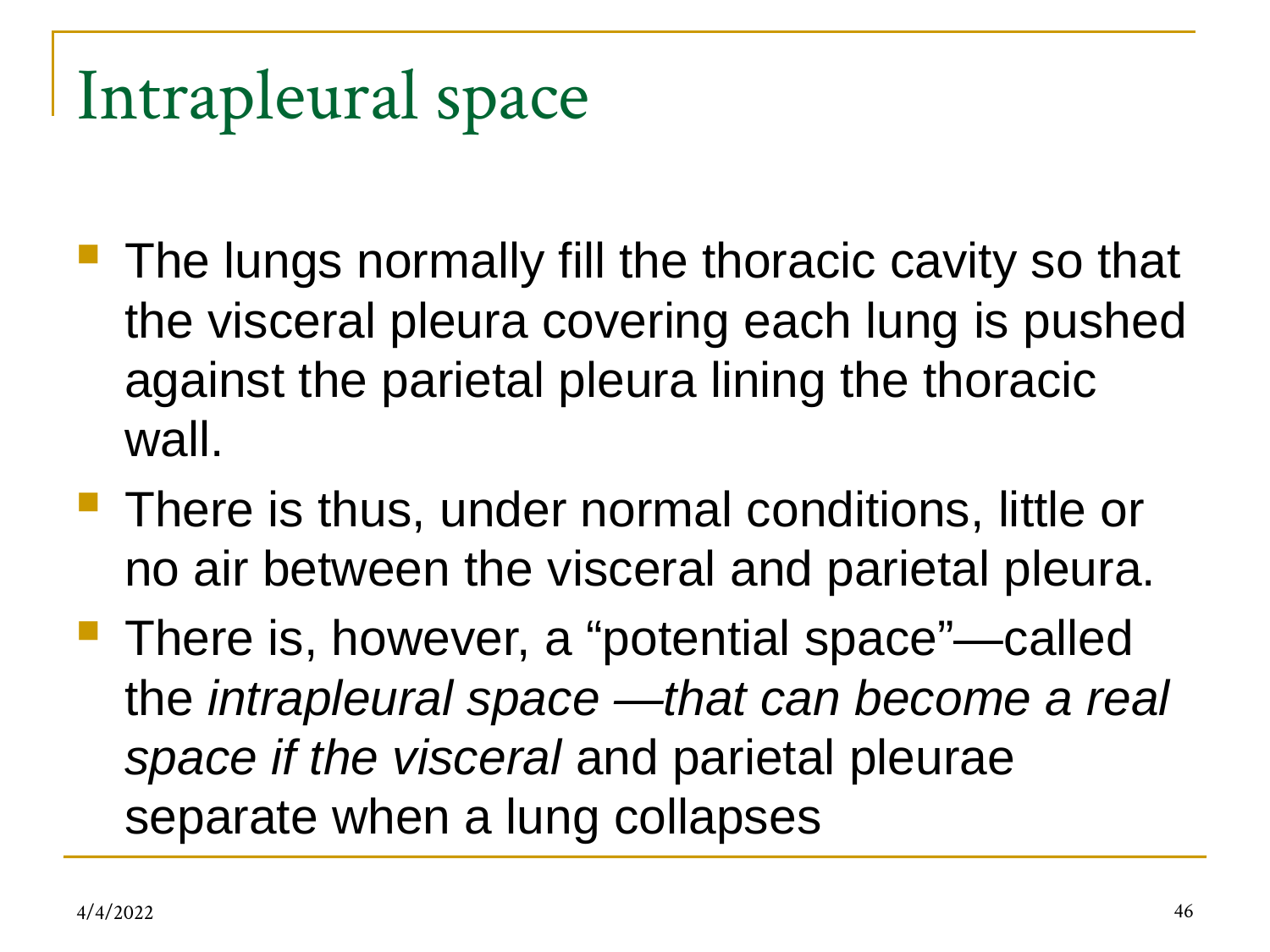

# Intrapleural space
The lungs normally fill the thoracic cavity so that the visceral pleura covering each lung is pushed against the parietal pleura lining the thoracic wall.
There is thus, under normal conditions, little or no air between the visceral and parietal pleura.
There is, however, a “potential space”—called the intrapleural space —that can become a real space if the visceral and parietal pleurae separate when a lung collapses
4/4/2022
46